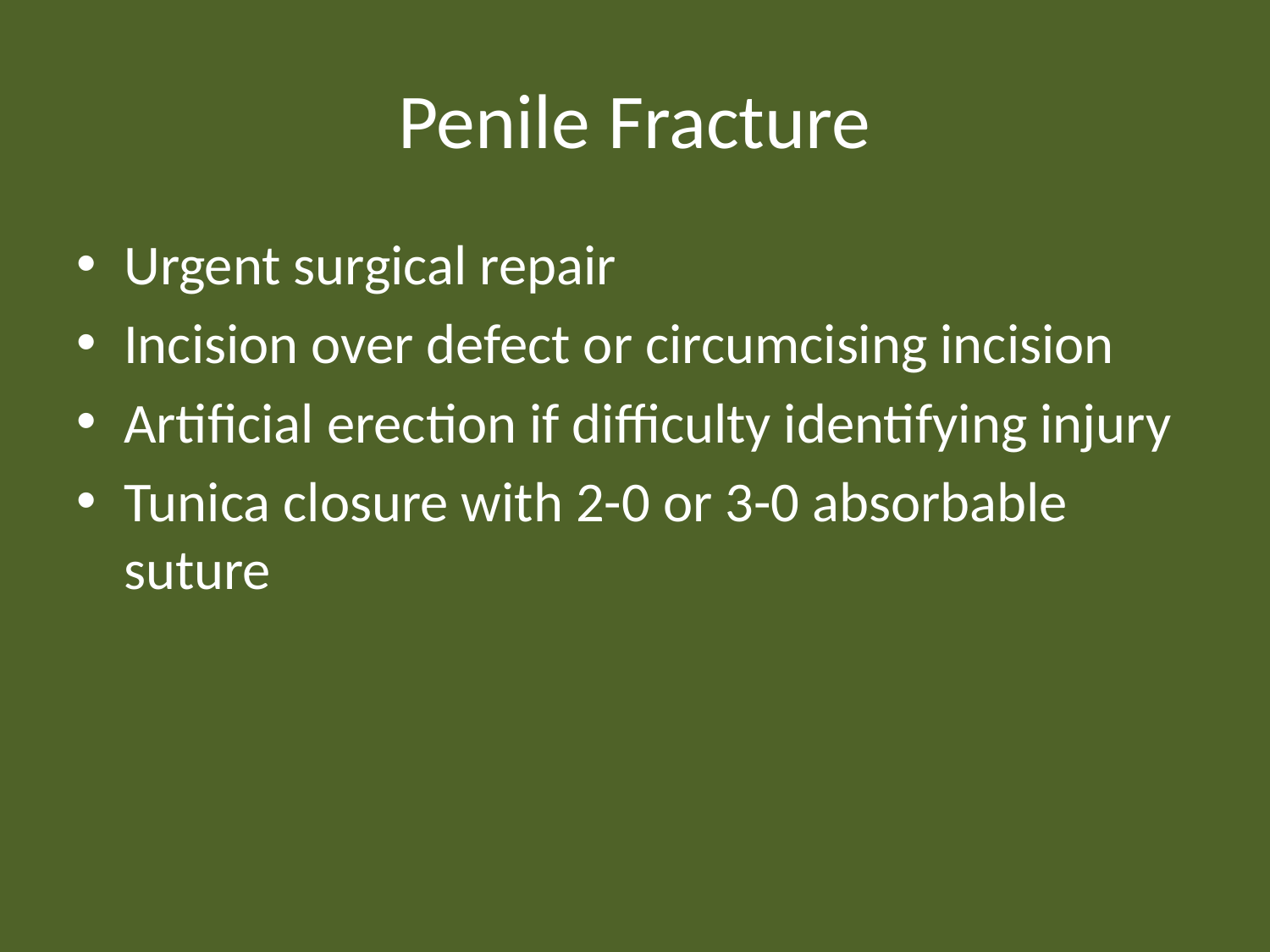

# Penile Fracture
Urgent surgical repair
Incision over defect or circumcising incision
Artificial erection if difficulty identifying injury
Tunica closure with 2-0 or 3-0 absorbable suture